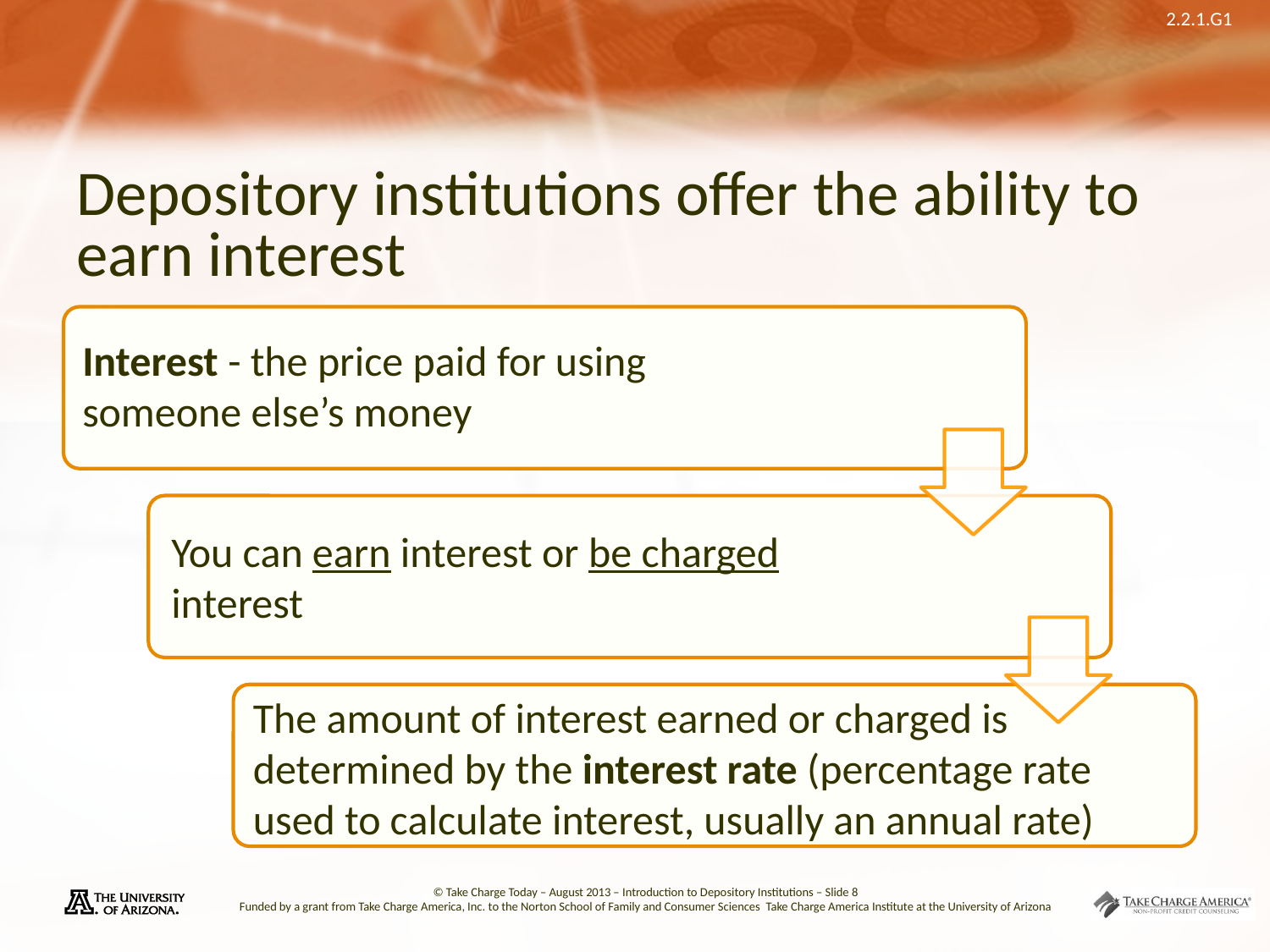

# Depository institutions offer the ability to earn interest

Interest - the price paid for using someone else’s money
You can earn interest or be charged interest
The amount of interest earned or charged is determined by the interest rate (percentage rate used to calculate interest, usually an annual rate)